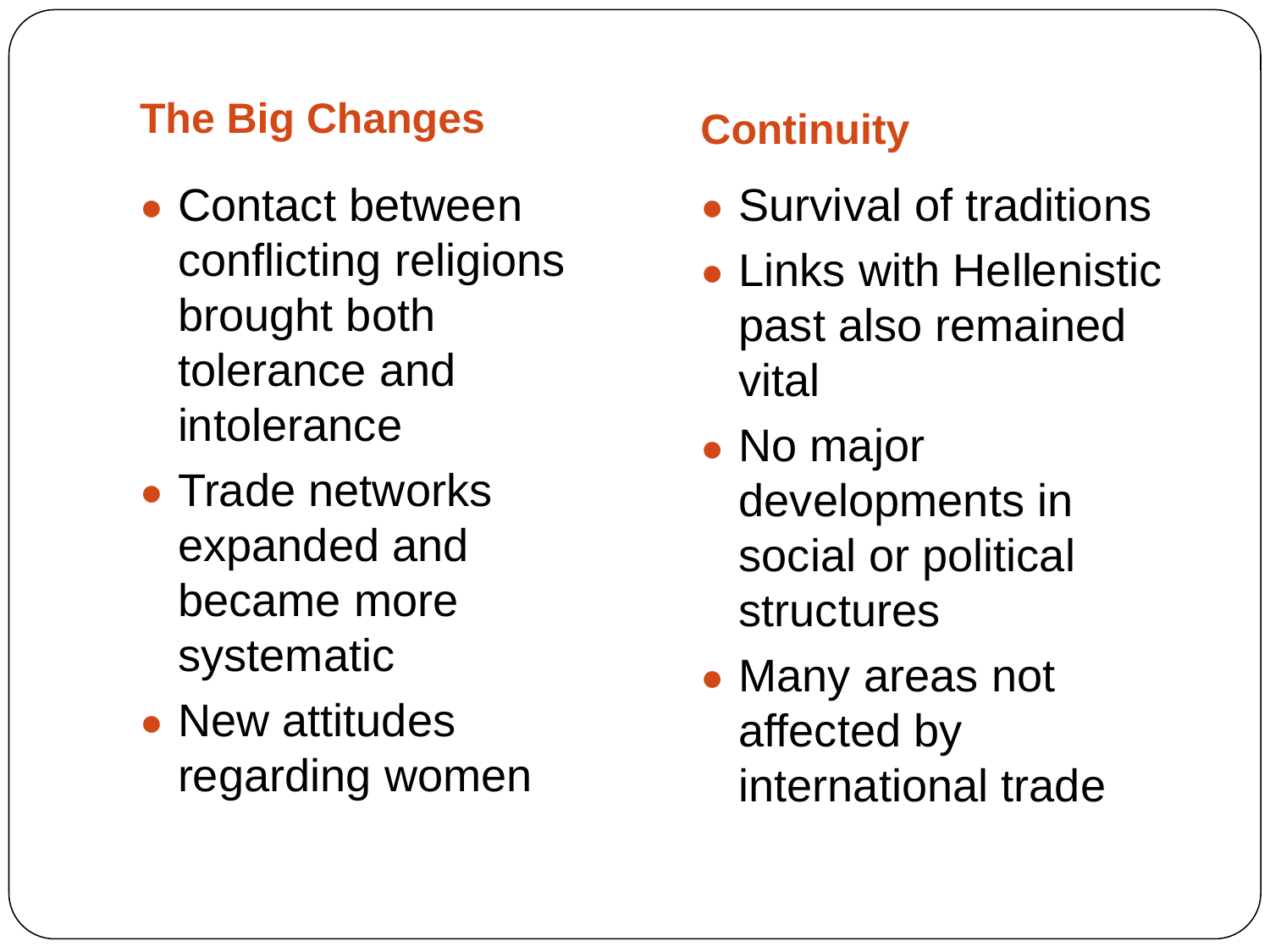

The Big Changes
Continuity
Contact between conflicting religions brought both tolerance and intolerance
Trade networks expanded and became more systematic
New attitudes regarding women

Survival of traditions
Links with Hellenistic past also remained vital
No major developments in social or political structures
Many areas not affected by international trade